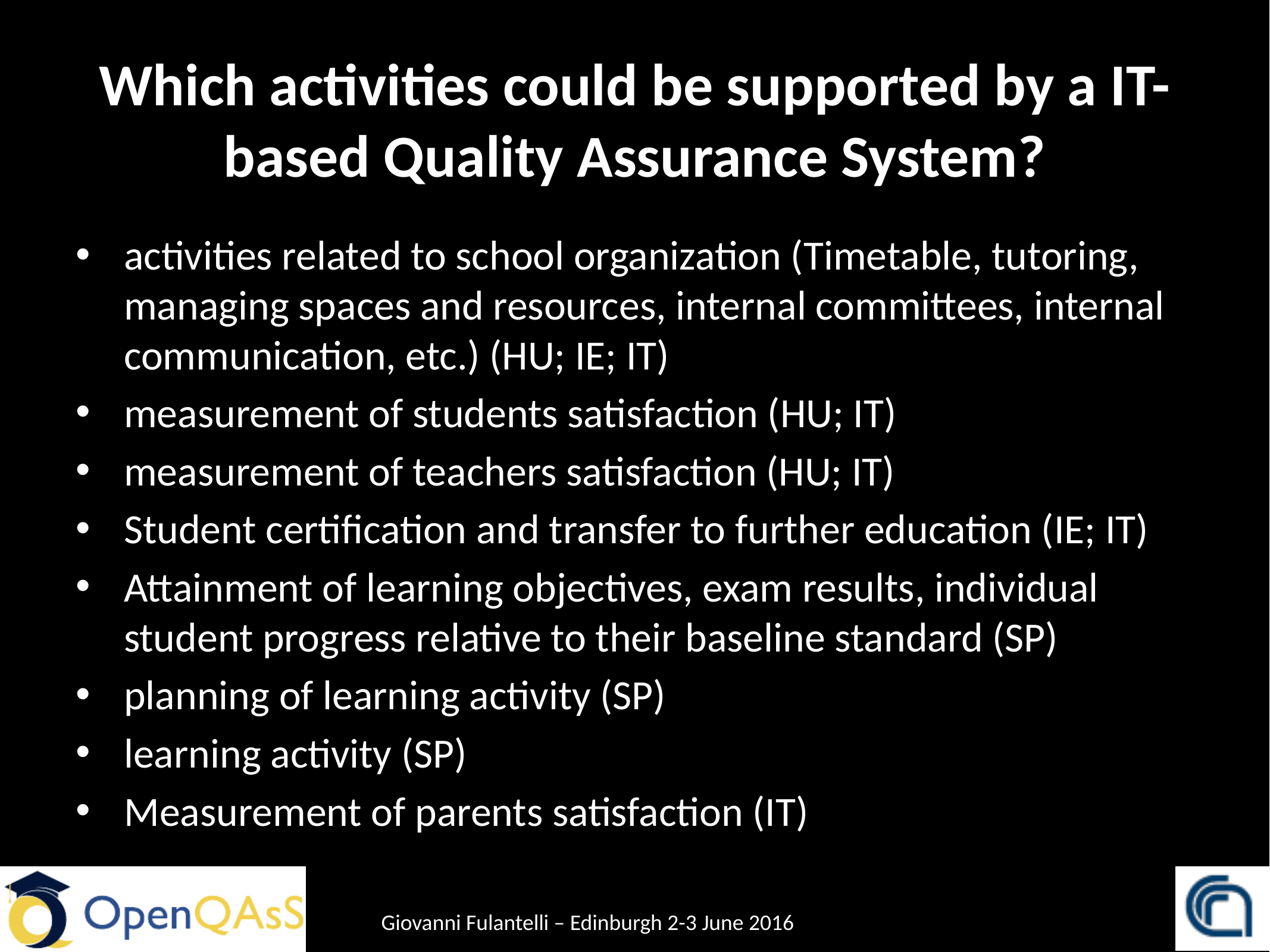

# Which activities could be supported by a IT-based Quality Assurance System?
activities related to school organization (Timetable, tutoring, managing spaces and resources, internal committees, internal communication, etc.) (HU; IE; IT)
measurement of students satisfaction (HU; IT)
measurement of teachers satisfaction (HU; IT)
Student certification and transfer to further education (IE; IT)
Attainment of learning objectives, exam results, individual student progress relative to their baseline standard (SP)
planning of learning activity (SP)
learning activity (SP)
Measurement of parents satisfaction (IT)